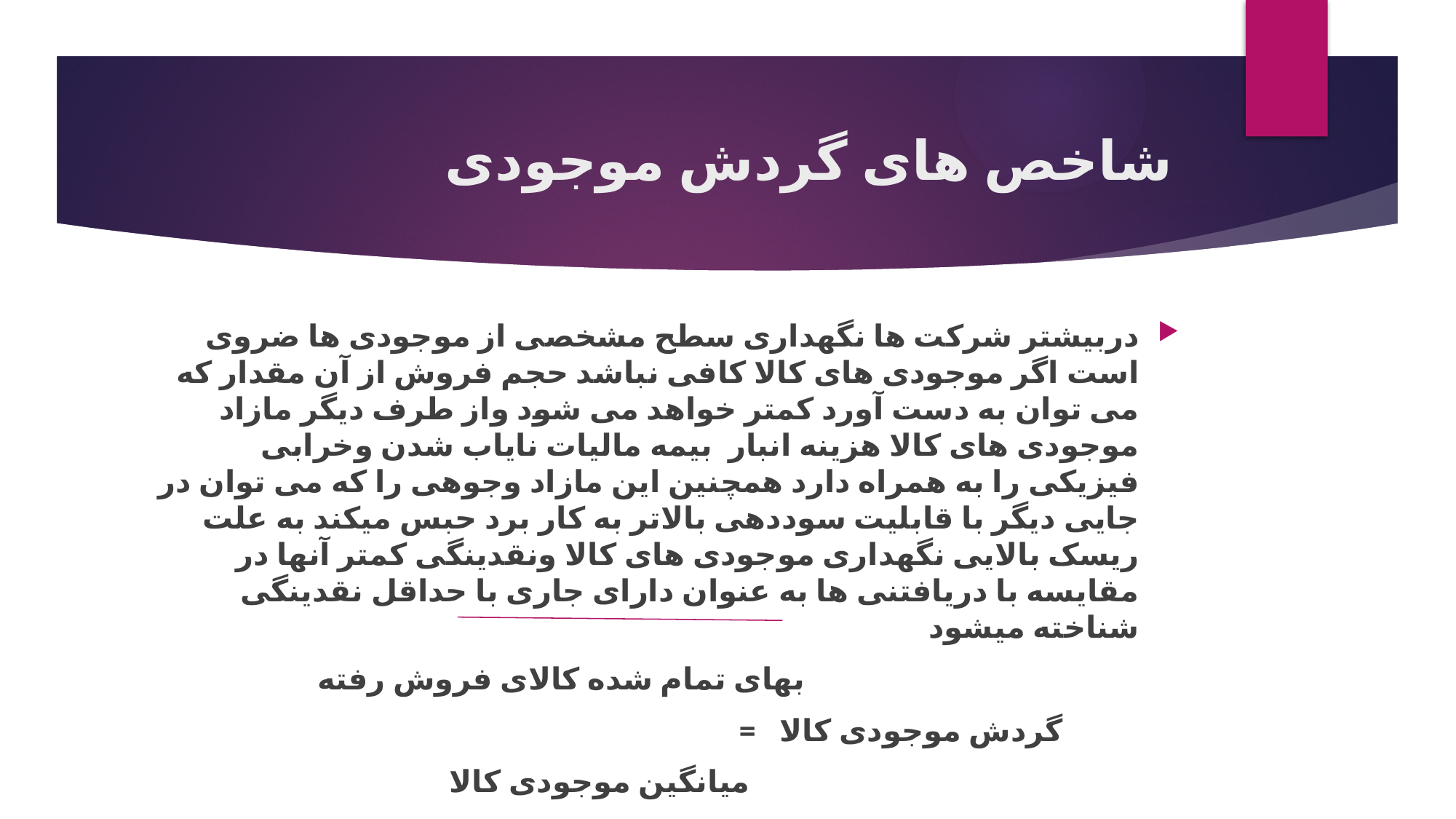

# شاخص های گردش موجودی
دربیشتر شرکت ها نگهداری سطح مشخصی از موجودی ها ضروی است اگر موجودی های کالا کافی نباشد حجم فروش از آن مقدار که می توان به دست آورد کمتر خواهد می شود واز طرف دیگر مازاد موجودی های کالا هزینه انبار  بیمه مالیات نایاب شدن وخرابی فیزیکی را به همراه دارد همچنین این مازاد وجوهی را که می توان در جایی دیگر با قابلیت سوددهی بالاتر به کار برد حبس میکند به علت ریسک بالایی نگهداری موجودی های کالا ونقدینگی کمتر آنها در مقایسه با دریافتنی ها به عنوان دارای جاری با حداقل نقدینگی شناخته میشود
                                                بهای تمام شده کالای فروش رفته
               گردش موجودی کالا   =
                                                       میانگین موجودی کالا